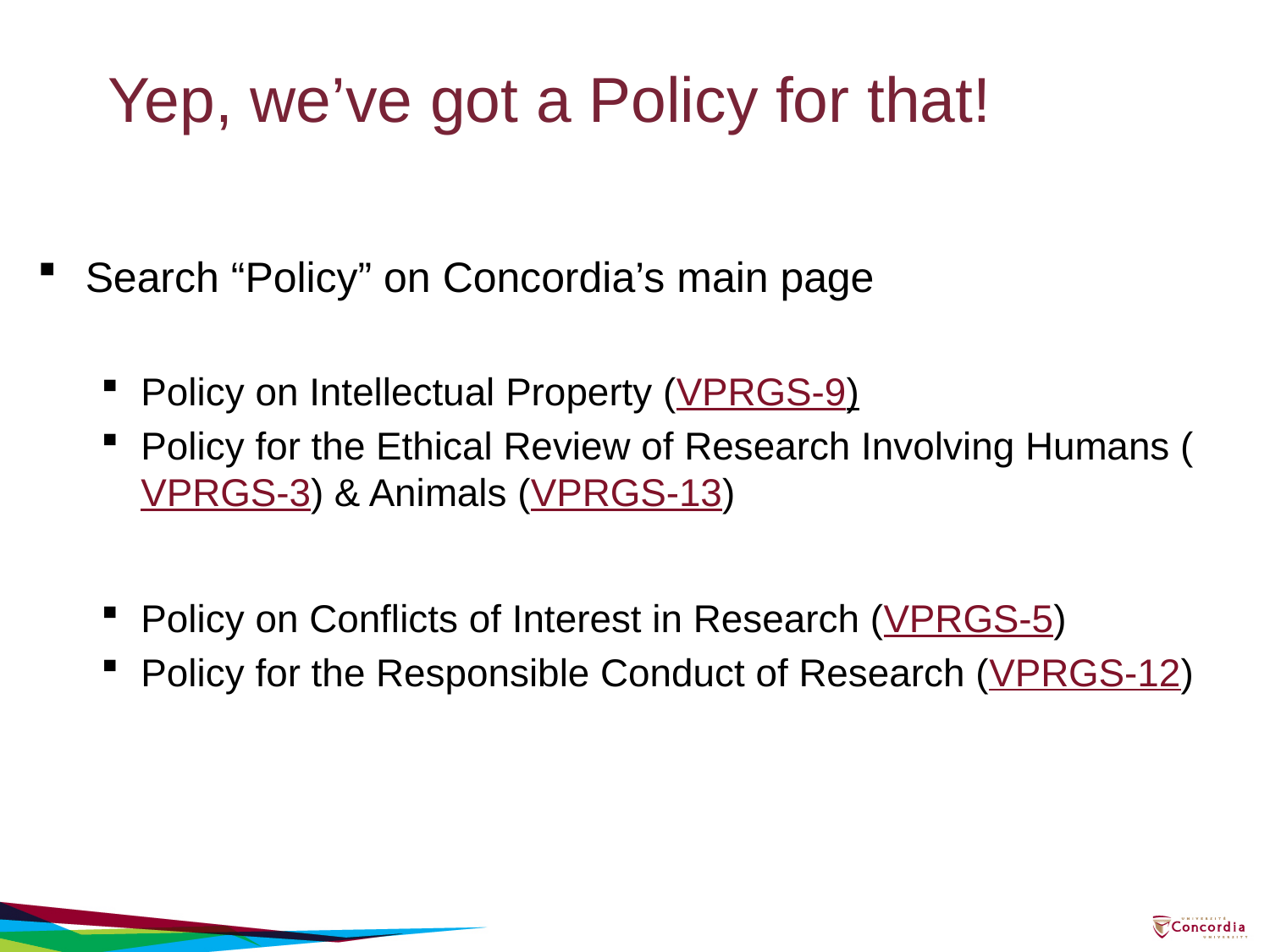

# Yep, we’ve got a Policy for that!
Search “Policy” on Concordia’s main page

Policy on Intellectual Property (VPRGS-9)
Policy for the Ethical Review of Research Involving Humans (VPRGS-3) & Animals (VPRGS-13)

Policy on Conflicts of Interest in Research (VPRGS-5)
Policy for the Responsible Conduct of Research (VPRGS-12)